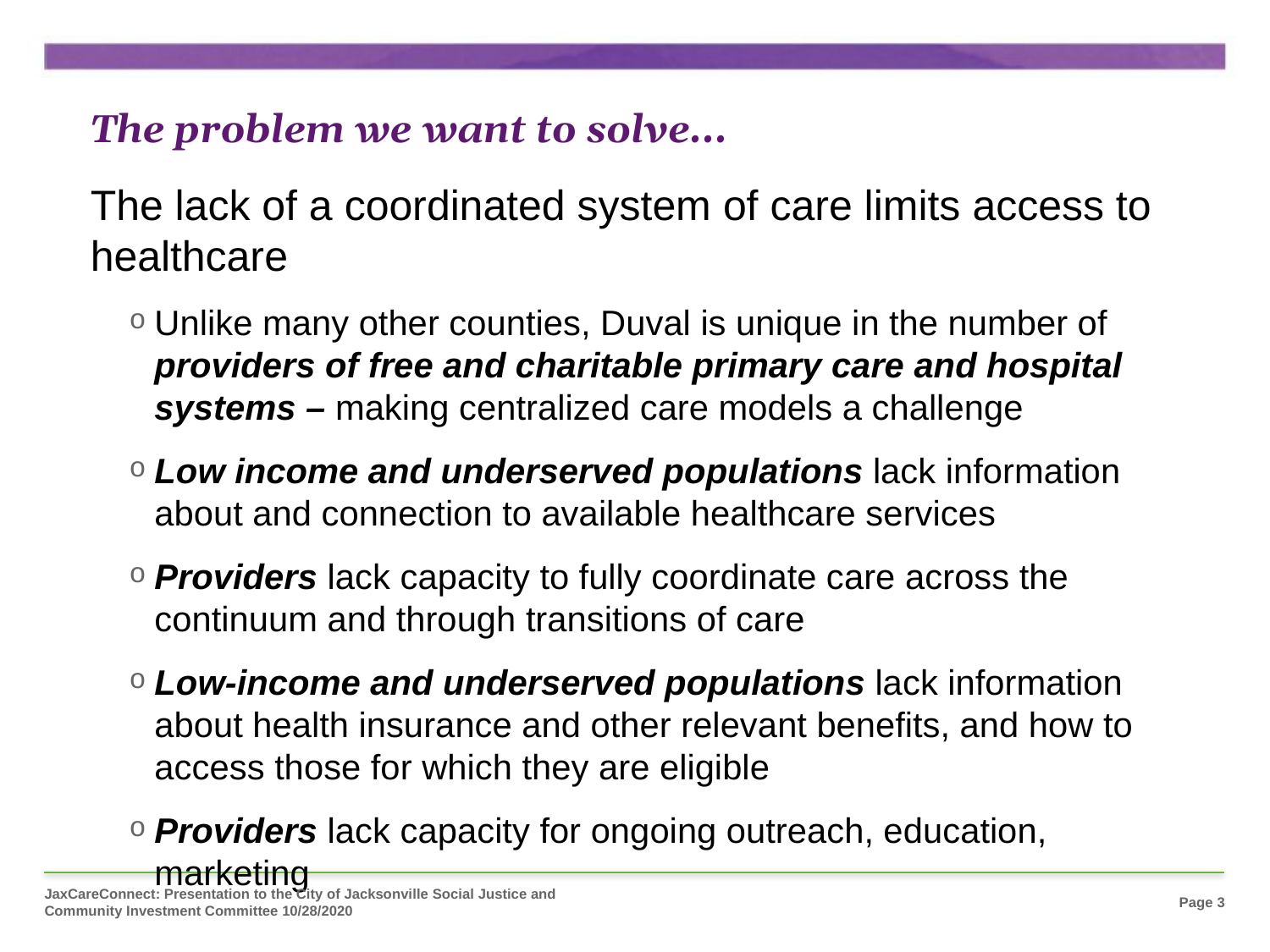

# The problem we want to solve...
The lack of a coordinated system of care limits access to healthcare
Unlike many other counties, Duval is unique in the number of providers of free and charitable primary care and hospital systems – making centralized care models a challenge
Low income and underserved populations lack information about and connection to available healthcare services
Providers lack capacity to fully coordinate care across the continuum and through transitions of care
Low-income and underserved populations lack information about health insurance and other relevant benefits, and how to access those for which they are eligible
Providers lack capacity for ongoing outreach, education, marketing

JaxCareConnect: Presentation to the City of Jacksonville Social Justice and Community Investment Committee 10/28/2020
Page 3